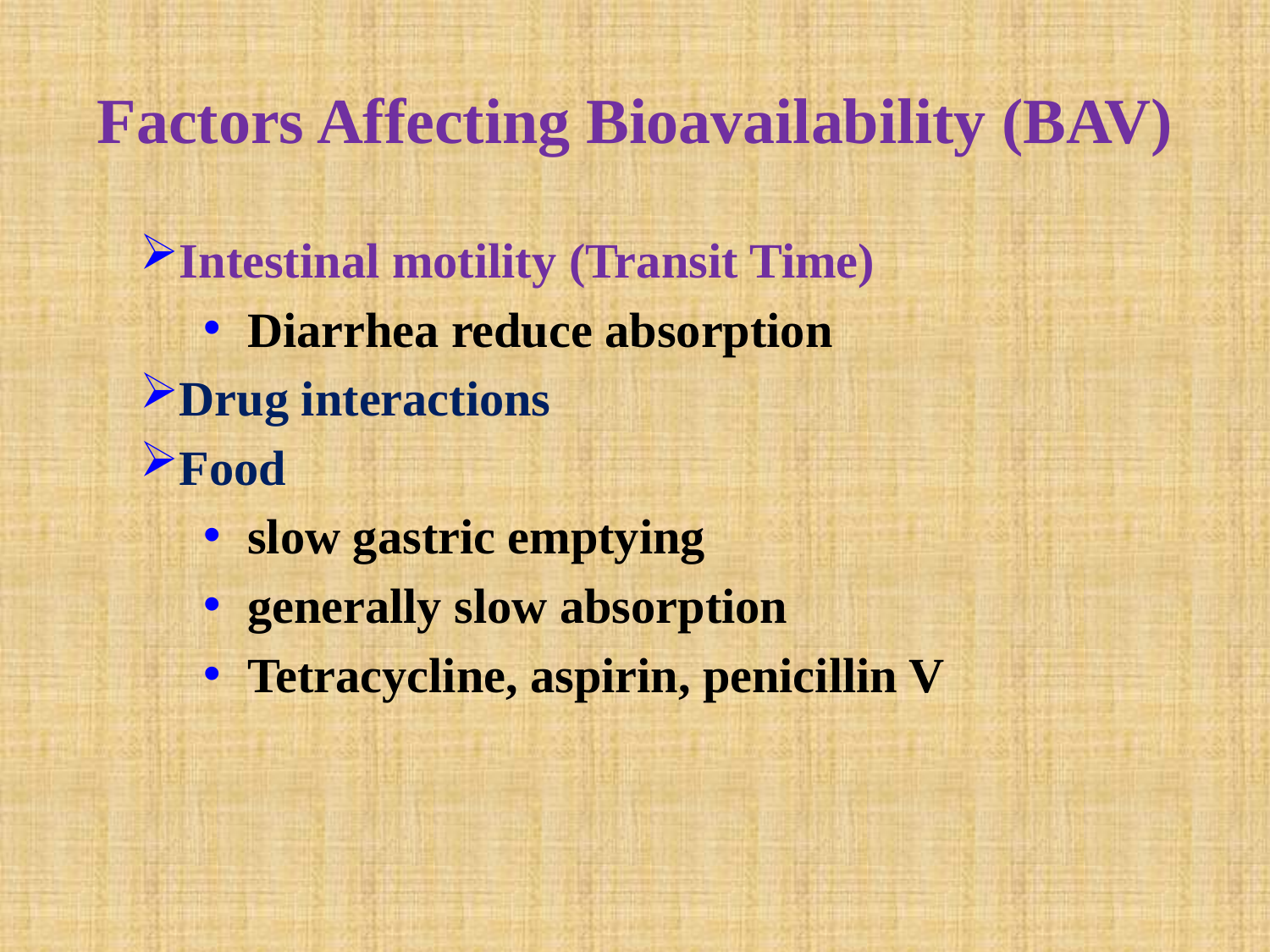

# Factors Affecting Bioavailability (BAV)
Intestinal motility (Transit Time)
 Diarrhea reduce absorption
Drug interactions
Food
 slow gastric emptying
 generally slow absorption
 Tetracycline, aspirin, penicillin V